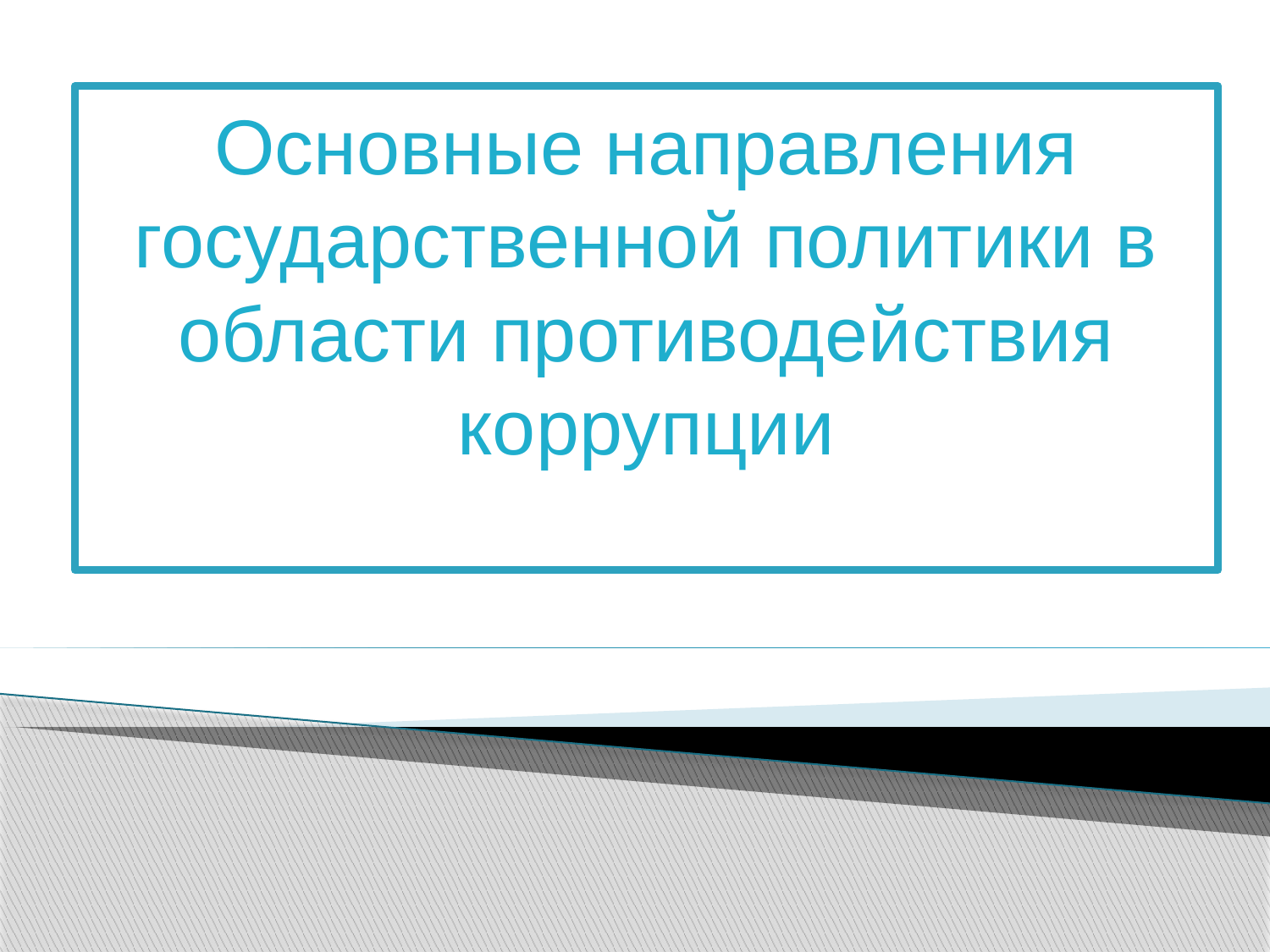

# Основные направления государственной политики в области противодействия коррупции